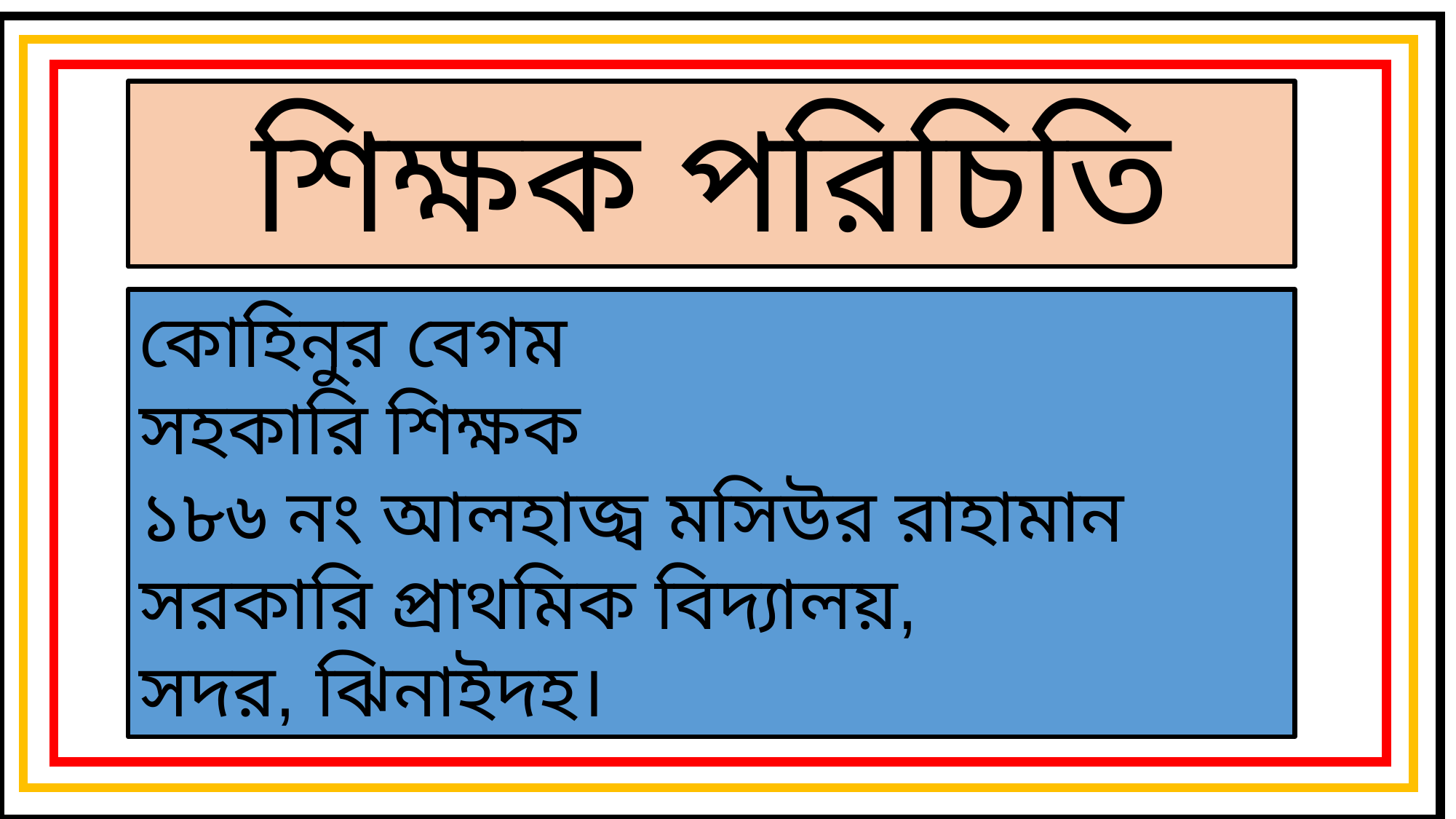

শিক্ষক পরিচিতি
কোহিনুর বেগম
সহকারি শিক্ষক
১৮৬ নং আলহাজ্ব মসিউর রাহামান সরকারি প্রাথমিক বিদ্যালয়,
সদর, ঝিনাইদহ।